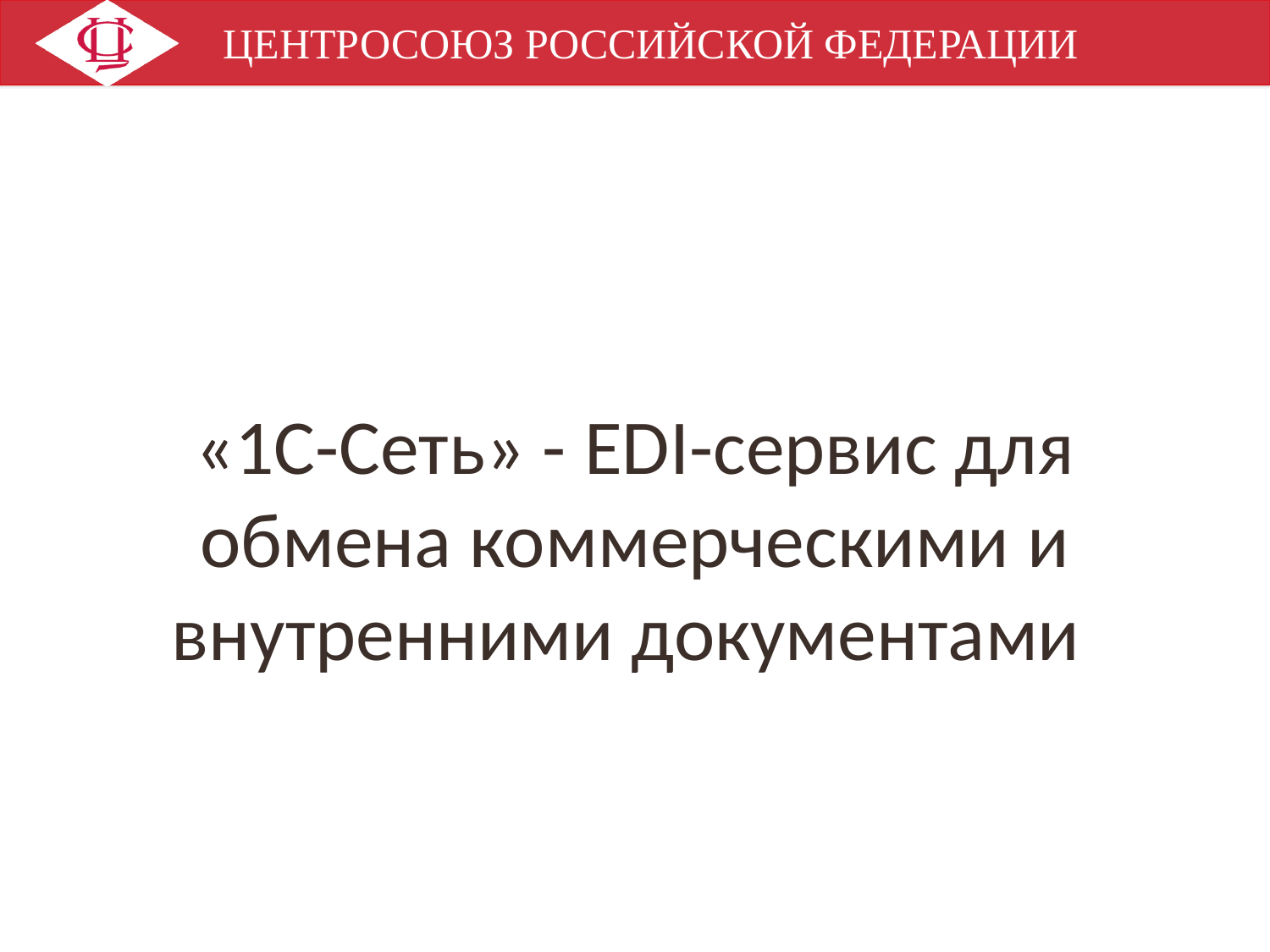

#
«1С-Сеть» - EDI-сервис для обмена коммерческими и внутренними документами